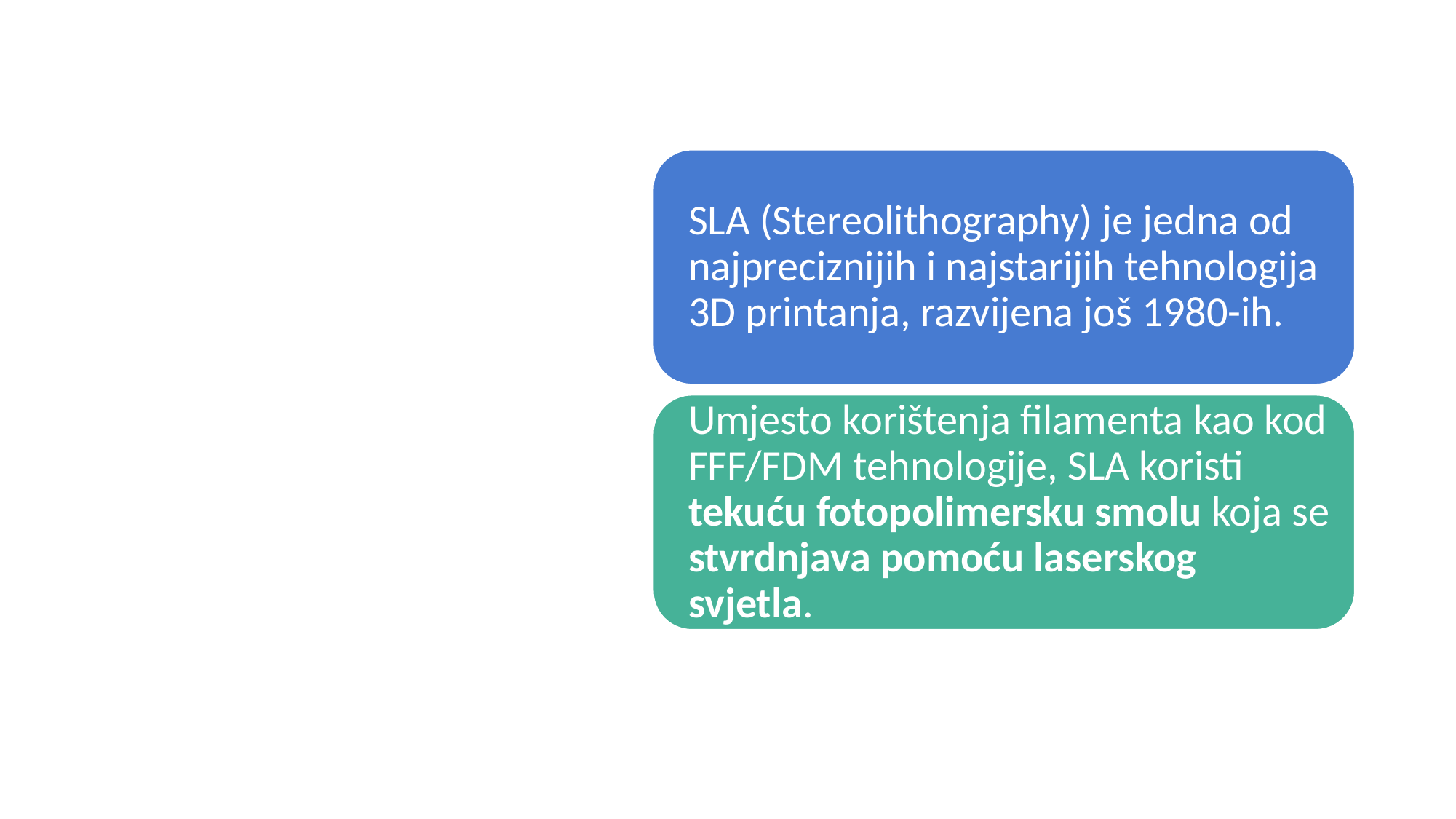

# SLA TEHNOLOGIJA
SLA (Stereolithography) je jedna od najpreciznijih i najstarijih tehnologija 3D printanja, razvijena još 1980-ih.
Umjesto korištenja filamenta kao kod FFF/FDM tehnologije, SLA koristi tekuću fotopolimersku smolu koja se stvrdnjava pomoću laserskog svjetla.